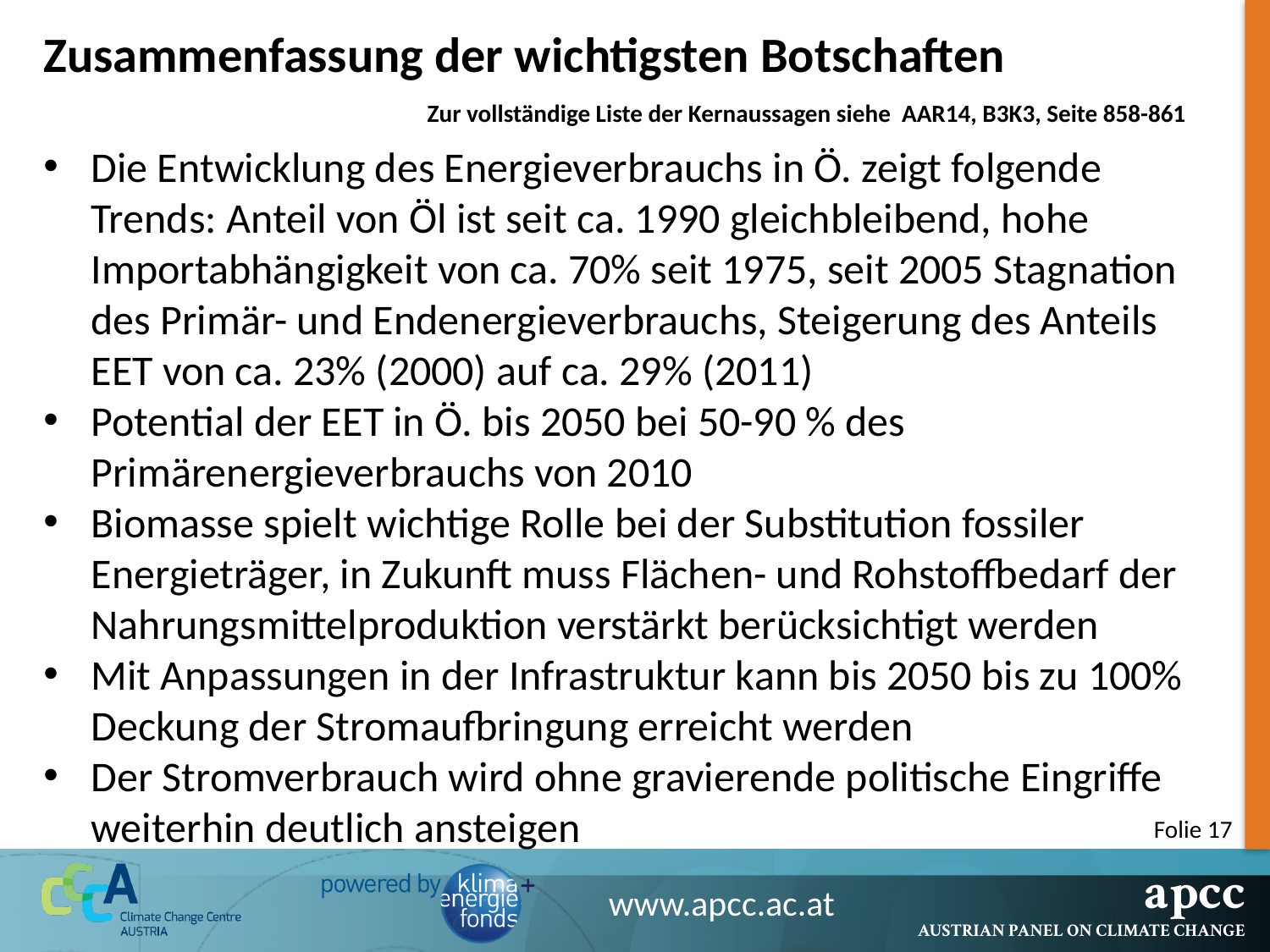

Zusammenfassung der wichtigsten Botschaften
Zur vollständige Liste der Kernaussagen siehe  AAR14, B3K3, Seite 858-861
Die Entwicklung des Energieverbrauchs in Ö. zeigt folgende Trends: Anteil von Öl ist seit ca. 1990 gleichbleibend, hohe Importabhängigkeit von ca. 70% seit 1975, seit 2005 Stagnation des Primär- und Endenergieverbrauchs, Steigerung des Anteils EET von ca. 23% (2000) auf ca. 29% (2011)
Potential der EET in Ö. bis 2050 bei 50-90 % des Primärenergieverbrauchs von 2010
Biomasse spielt wichtige Rolle bei der Substitution fossiler Energieträger, in Zukunft muss Flächen- und Rohstoffbedarf der Nahrungsmittelproduktion verstärkt berücksichtigt werden
Mit Anpassungen in der Infrastruktur kann bis 2050 bis zu 100% Deckung der Stromaufbringung erreicht werden
Der Stromverbrauch wird ohne gravierende politische Eingriffe weiterhin deutlich ansteigen
Folie 17